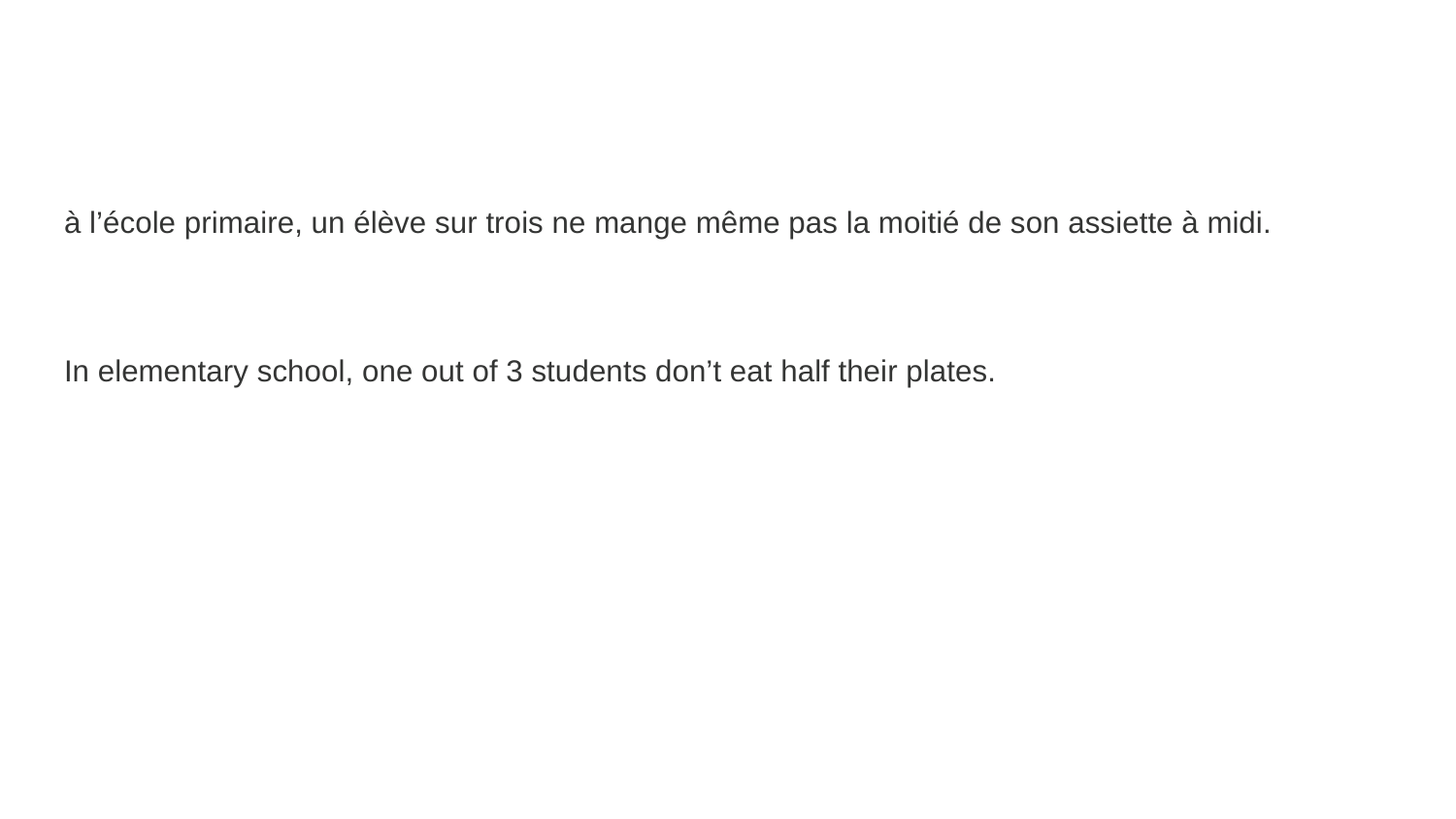

#
à l’école primaire, un élève sur trois ne mange même pas la moitié de son assiette à midi.

In elementary school, one out of 3 students don’t eat half their plates.